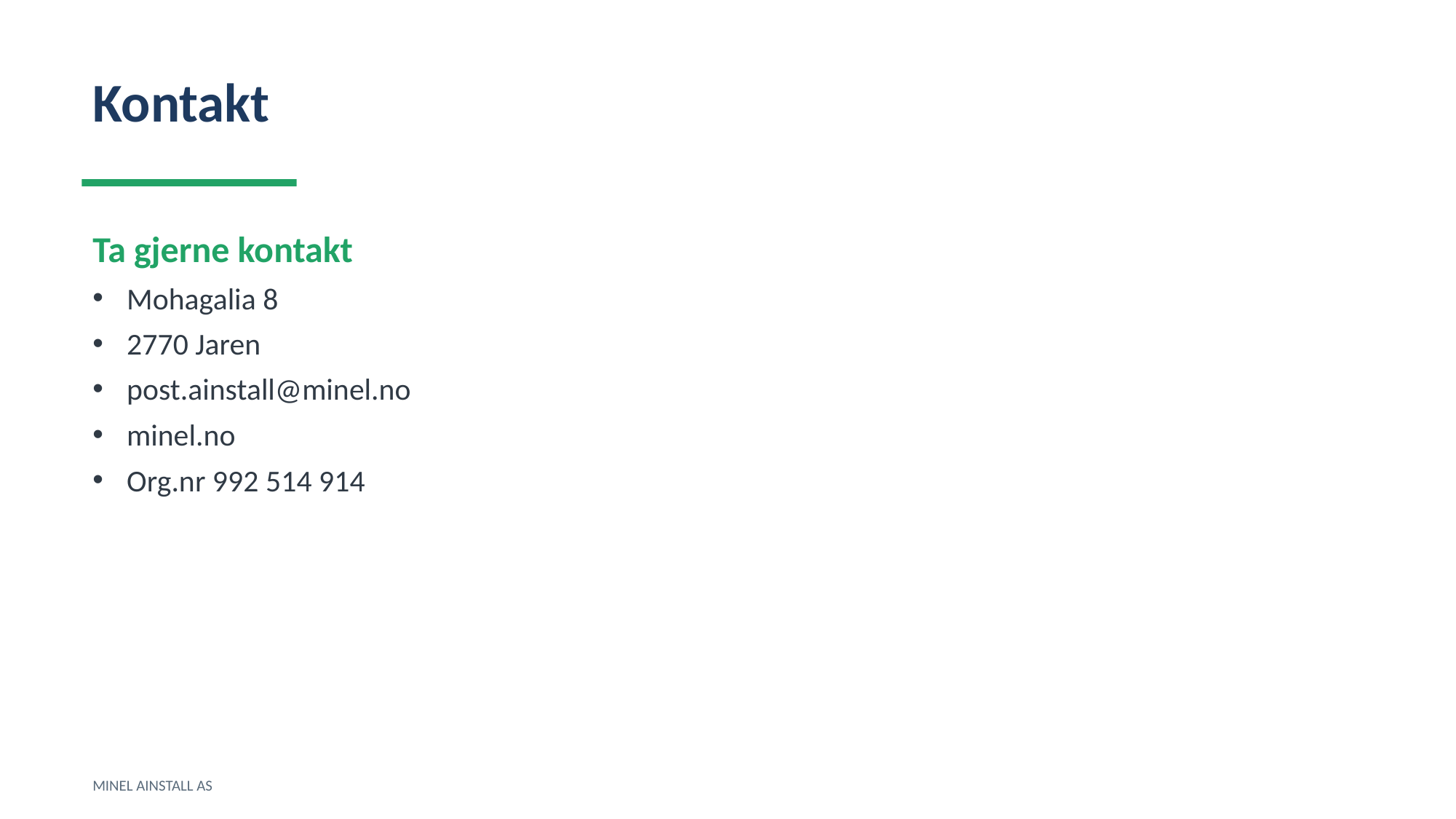

Kontakt

Ta gjerne kontakt
Mohagalia 8
2770 Jaren
post.ainstall@minel.no
minel.no
Org.nr 992 514 914
MINEL AINSTALL AS